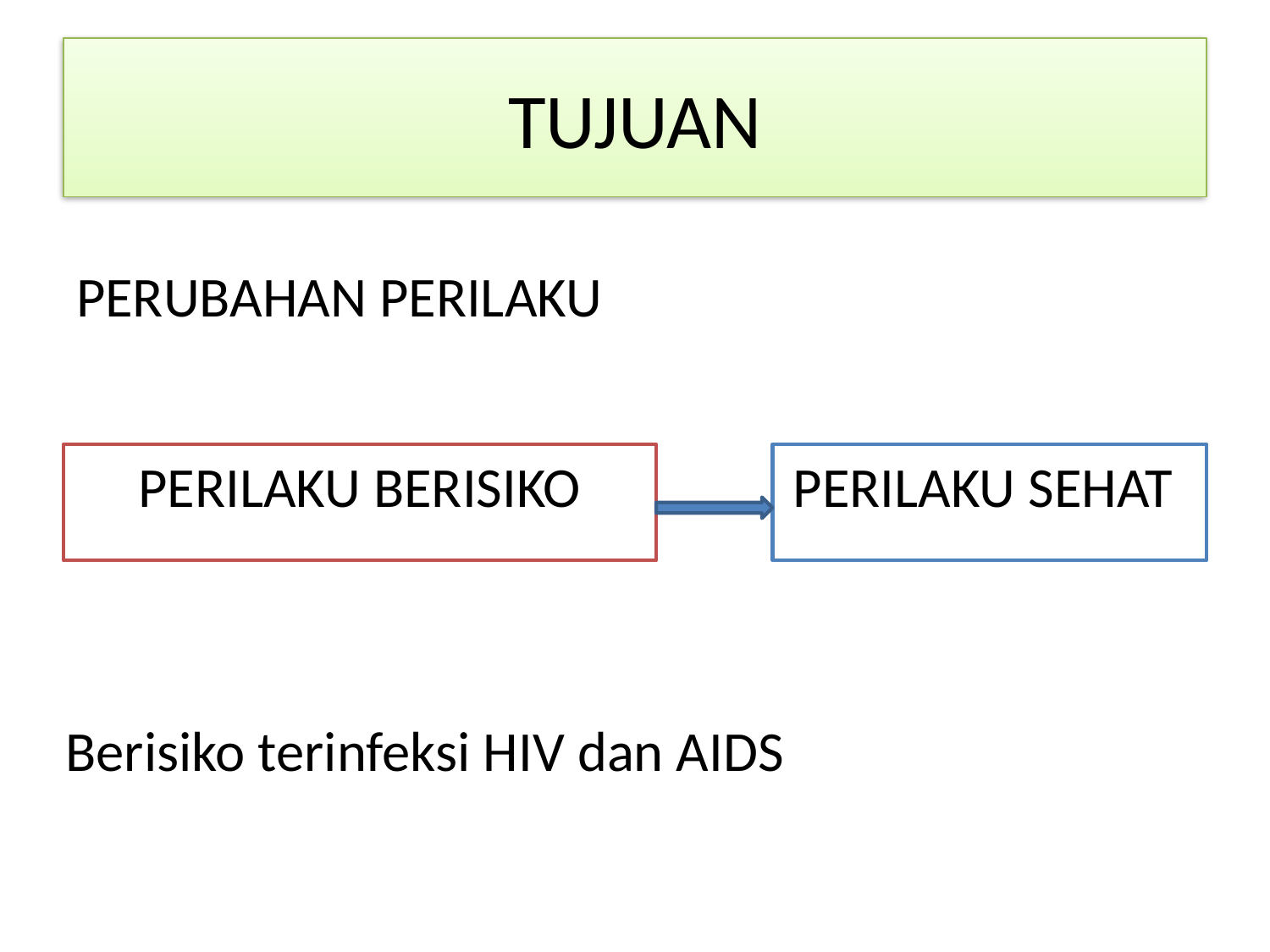

# TUJUAN
PERUBAHAN PERILAKU
PERILAKU BERISIKO
PERILAKU SEHAT

Berisiko terinfeksi HIV dan AIDS